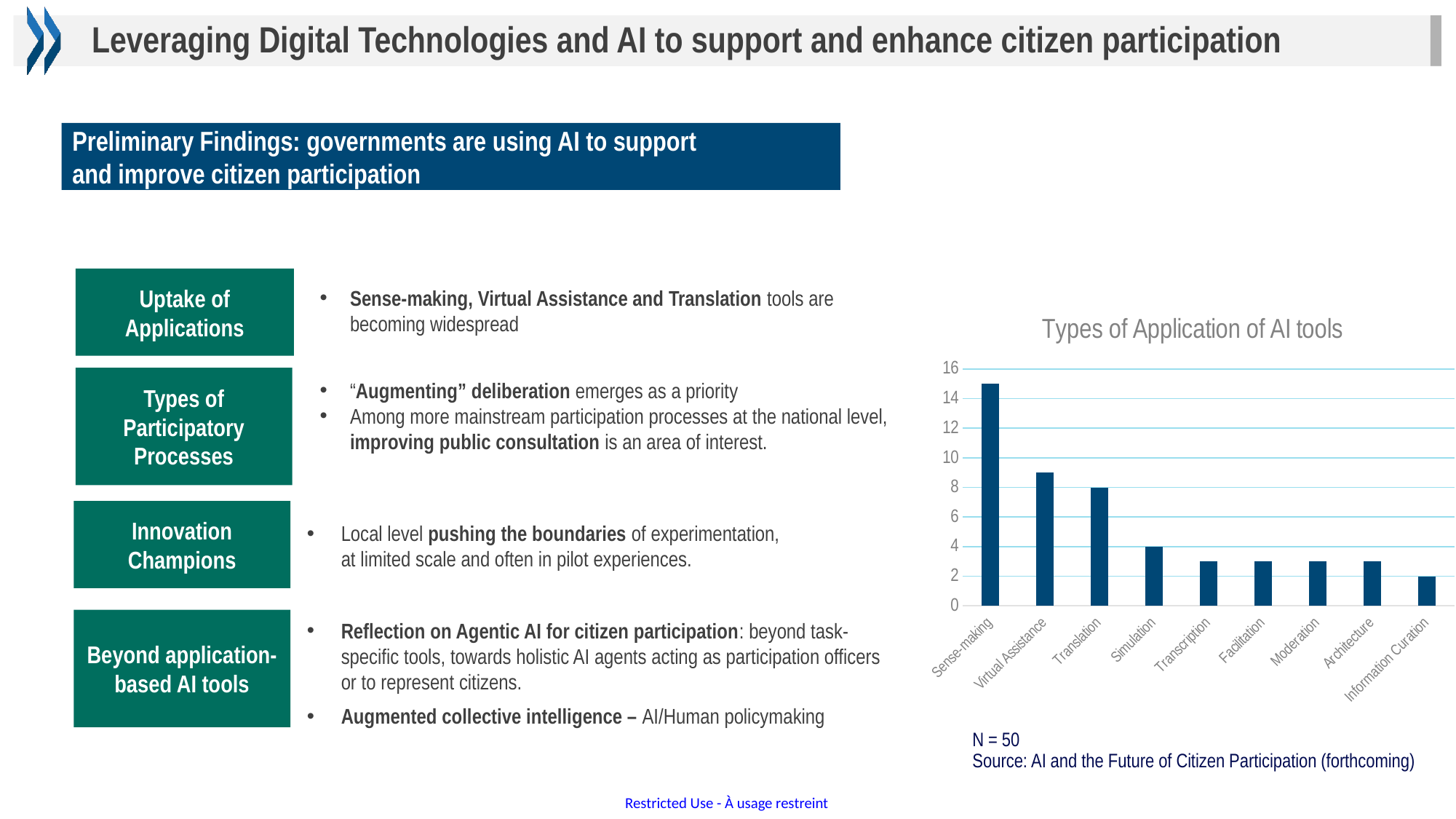

Leveraging Digital Technologies and AI to support and enhance citizen participation
Preliminary Findings: governments are using AI to support
and improve citizen participation

Sense-making, Virtual Assistance and Translation tools are becoming widespread
Uptake of Applications

### Chart: Types of Application of AI tools

| Category |  |
|---|---|
| Sense-making | 15.0 |
| Virtual Assistance | 9.0 |
| Translation | 8.0 |
| Simulation | 4.0 |
| Transcription | 3.0 |
| Facilitation | 3.0 |
| Moderation | 3.0 |
| Architecture | 3.0 |
| Information Curation | 2.0 |
“Augmenting” deliberation emerges as a priority
Among more mainstream participation processes at the national level, improving public consultation is an area of interest.
Types of Participatory Processes
Innovation Champions
Local level pushing the boundaries of experimentation,
at limited scale and often in pilot experiences.
Beyond application-based AI tools
Reflection on Agentic AI for citizen participation: beyond task-specific tools, towards holistic AI agents acting as participation officers or to represent citizens.
Augmented collective intelligence – AI/Human policymaking
N = 50
Source: AI and the Future of Citizen Participation (forthcoming)